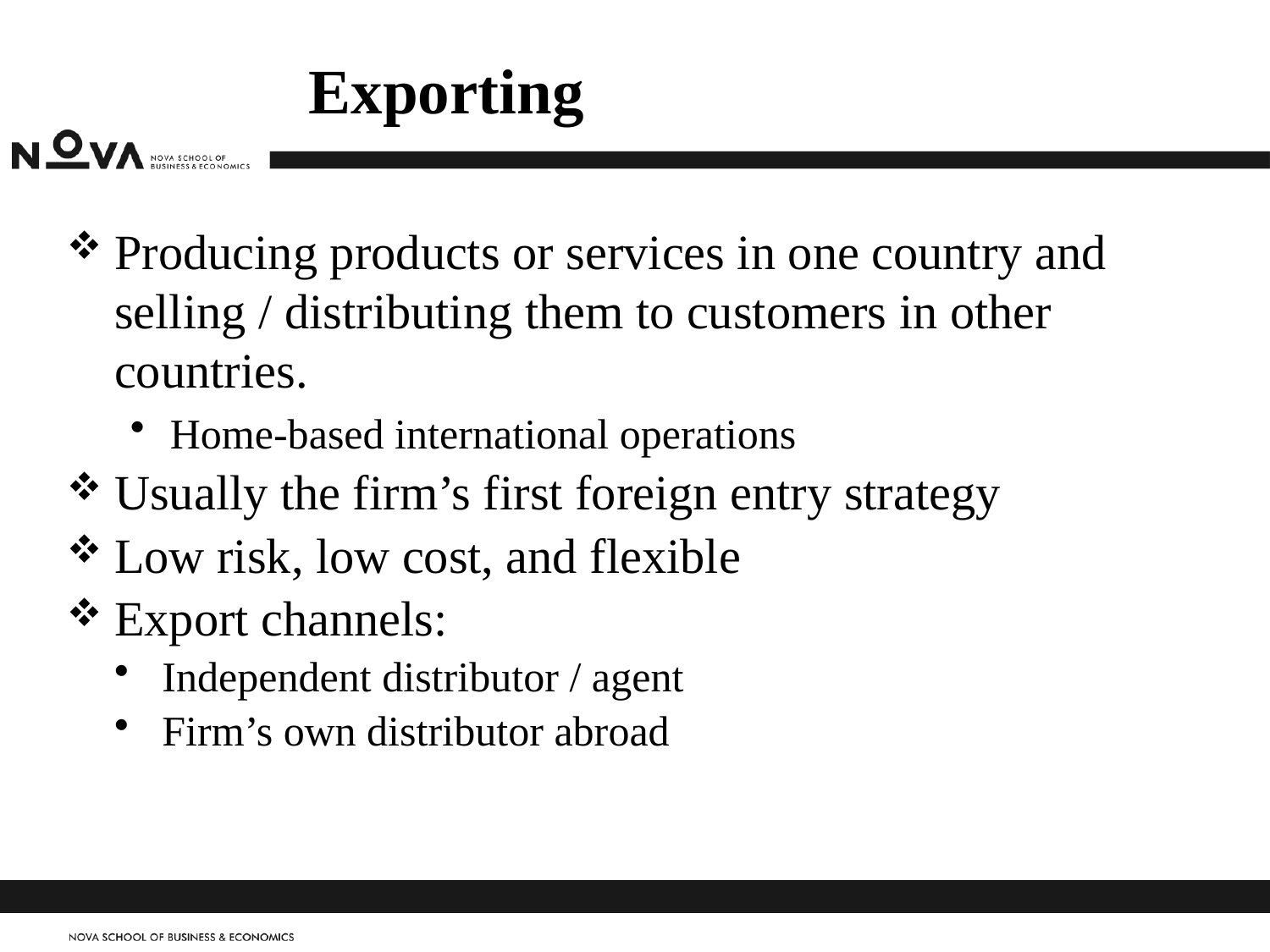

# Exporting
Producing products or services in one country and selling / distributing them to customers in other countries.
Home-based international operations
Usually the firm’s first foreign entry strategy
Low risk, low cost, and flexible
Export channels:
Independent distributor / agent
Firm’s own distributor abroad